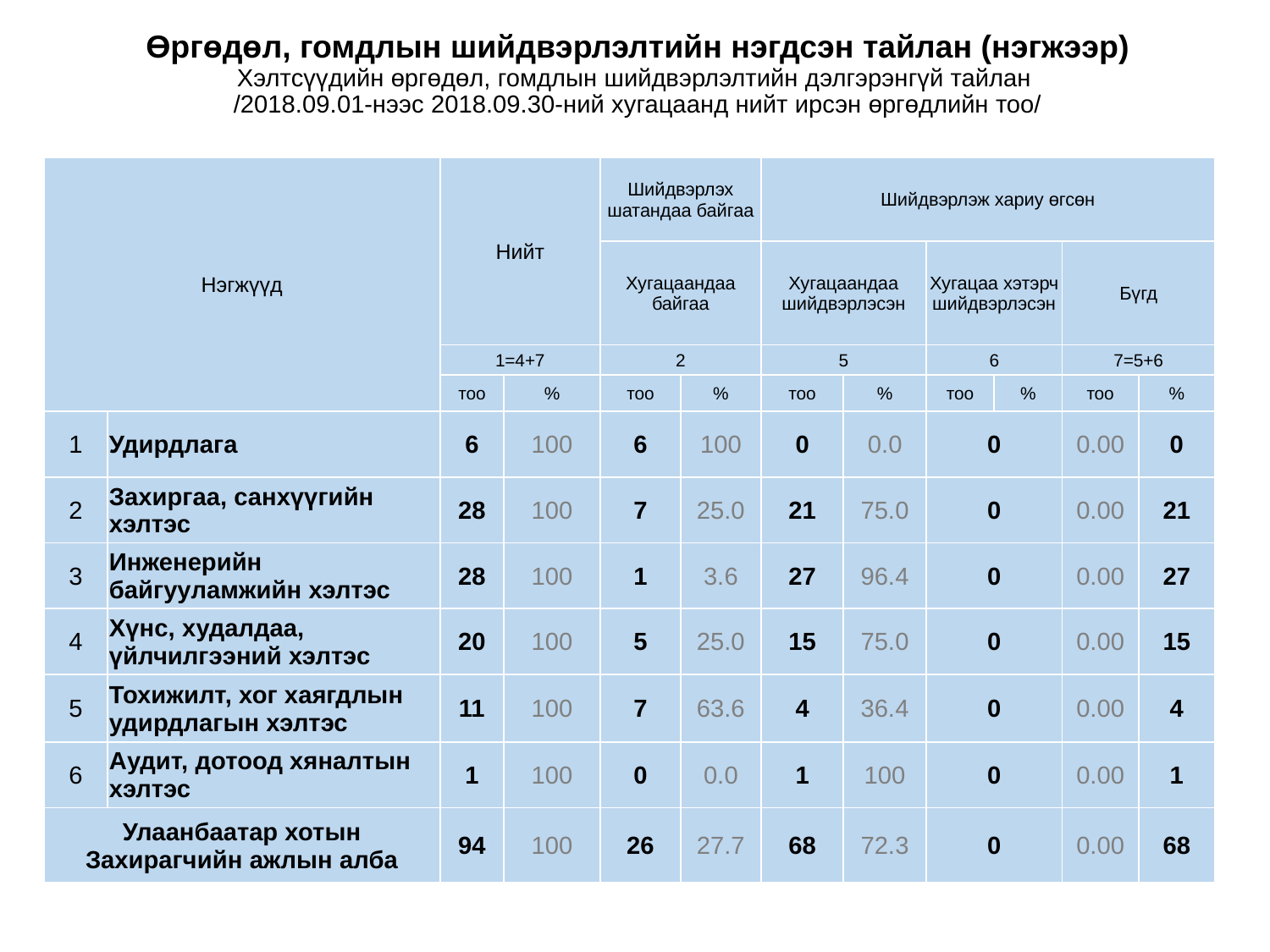

# Өргөдөл, гомдлын шийдвэрлэлтийн нэгдсэн тайлан (нэгжээр) Хэлтсүүдийн өргөдөл, гомдлын шийдвэрлэлтийн дэлгэрэнгүй тайлан /2018.09.01-нээс 2018.09.30-ний хугацаанд нийт ирсэн өргөдлийн тоо/
| Нэгжүүд |  | Нийт |  | Шийдвэрлэх шатандаа байгаа |  | Шийдвэрлэж хариу өгсөн |  |  |  |  |  |
| --- | --- | --- | --- | --- | --- | --- | --- | --- | --- | --- | --- |
|  |  |  |  | Хугацаандаа байгаа |  | Хугацаандаа шийдвэрлэсэн |  | Хугацаа хэтэрч шийдвэрлэсэн |  | Бүгд |  |
|  |  | 1=4+7 |  | 2 |  | 5 |  | 6 |  | 7=5+6 |  |
|  |  | тоо | % | тоо | % | тоо | % | тоо | % | тоо | % |
| 1 | Удирдлага | 6 | 100 | 6 | 100 | 0 | 0.0 | 0 |  | 0.00 | 0 |
| 2 | Захиргаа, санхүүгийн хэлтэс | 28 | 100 | 7 | 25.0 | 21 | 75.0 | 0 |  | 0.00 | 21 |
| 3 | Инженерийн байгууламжийн хэлтэс | 28 | 100 | 1 | 3.6 | 27 | 96.4 | 0 |  | 0.00 | 27 |
| 4 | Хүнс, худалдаа, үйлчилгээний хэлтэс | 20 | 100 | 5 | 25.0 | 15 | 75.0 | 0 |  | 0.00 | 15 |
| 5 | Тохижилт, хог хаягдлын удирдлагын хэлтэс | 11 | 100 | 7 | 63.6 | 4 | 36.4 | 0 |  | 0.00 | 4 |
| 6 | Аудит, дотоод хяналтын хэлтэс | 1 | 100 | 0 | 0.0 | 1 | 100 | 0 |  | 0.00 | 1 |
| Улаанбаатар хотын Захирагчийн ажлын алба |  | 94 | 100 | 26 | 27.7 | 68 | 72.3 | 0 |  | 0.00 | 68 |